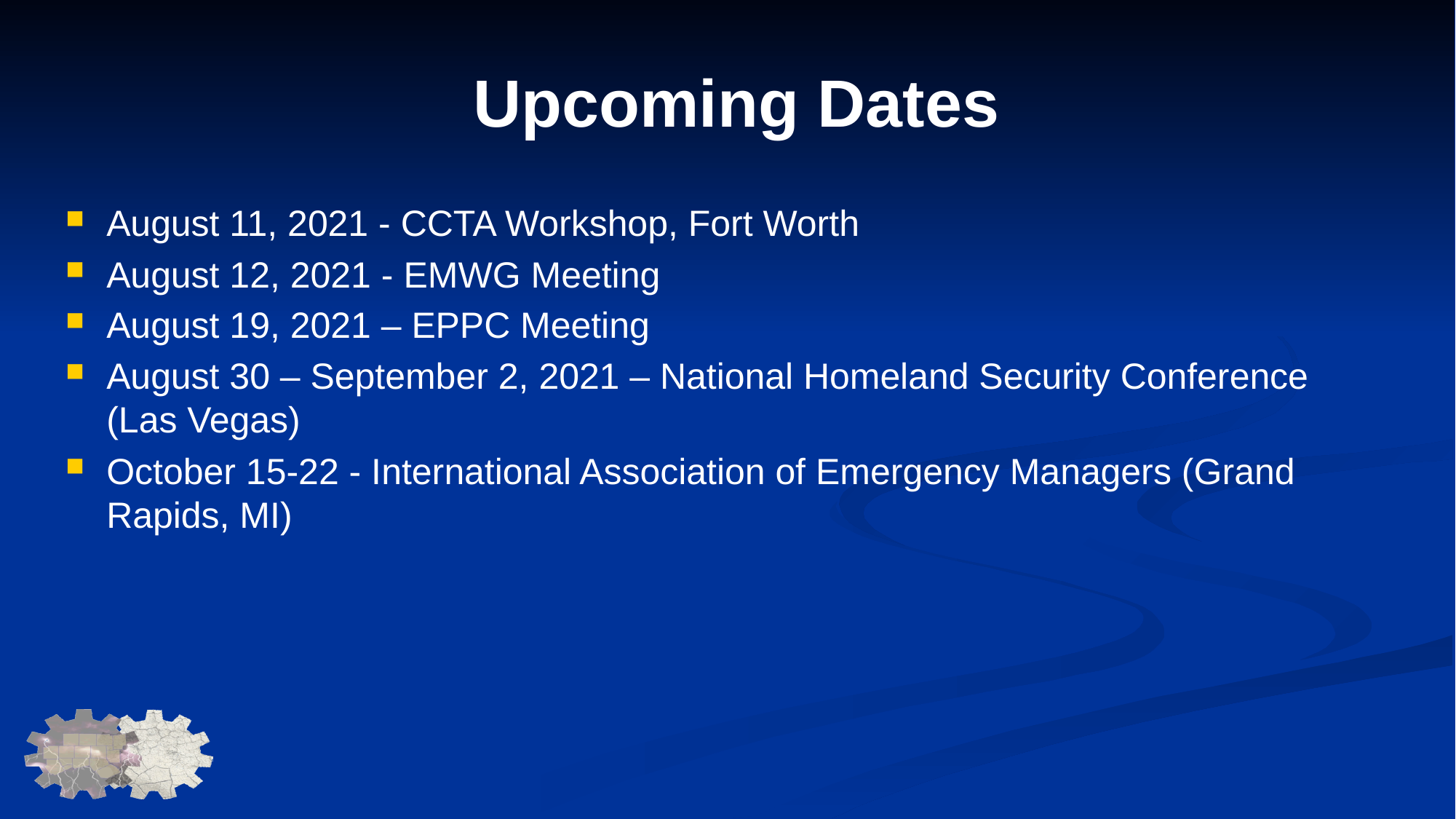

# Upcoming Dates

August 11, 2021 - CCTA Workshop, Fort Worth
August 12, 2021 - EMWG Meeting
August 19, 2021 – EPPC Meeting
August 30 – September 2, 2021 – National Homeland Security Conference (Las Vegas)
October 15-22 - International Association of Emergency Managers (Grand Rapids, MI)